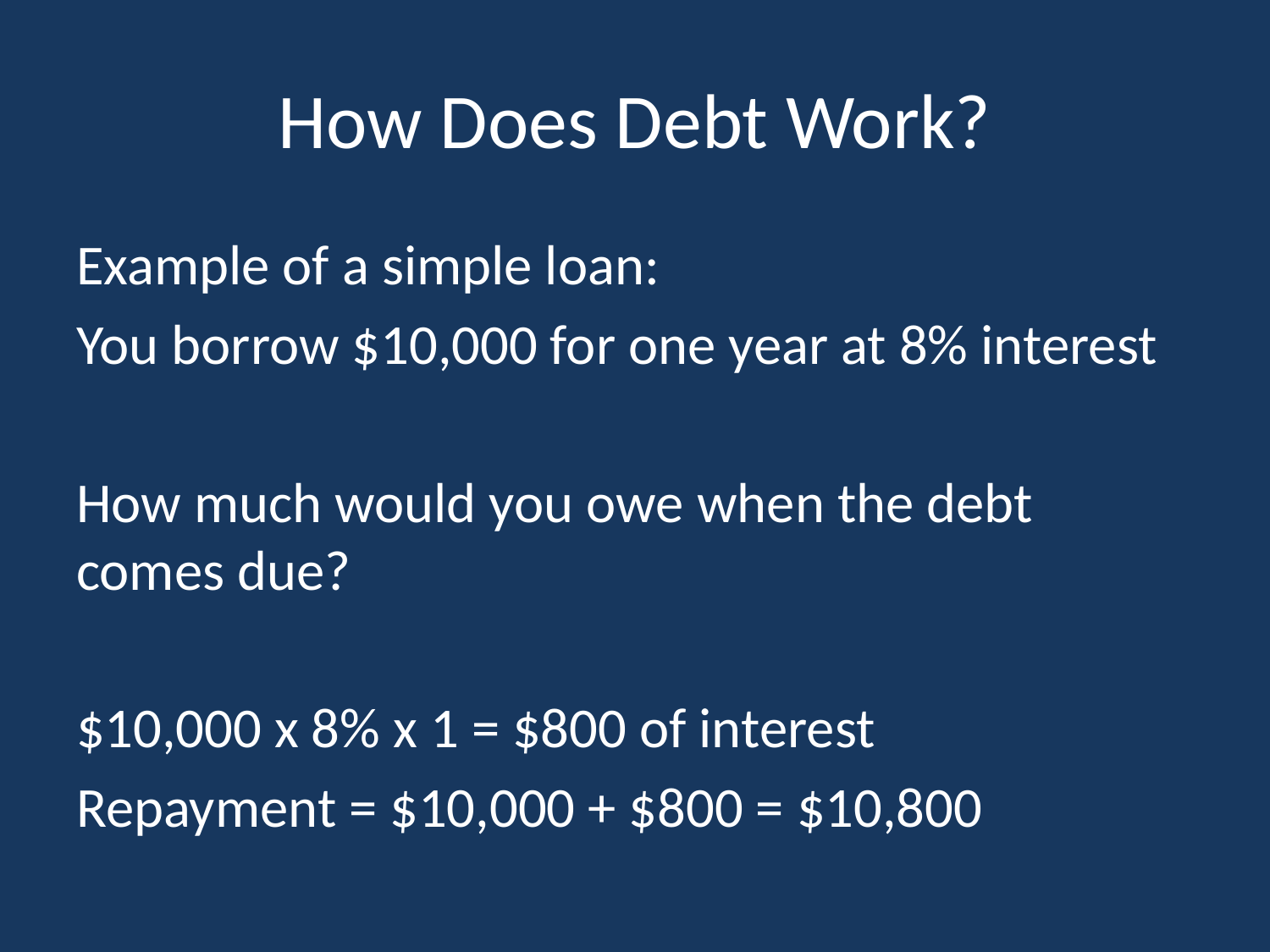

# How Does Debt Work?
Example of a simple loan:
You borrow $10,000 for one year at 8% interest

How much would you owe when the debt comes due?

$10,000 x 8% x 1 = $800 of interest
Repayment = $10,000 + $800 = $10,800